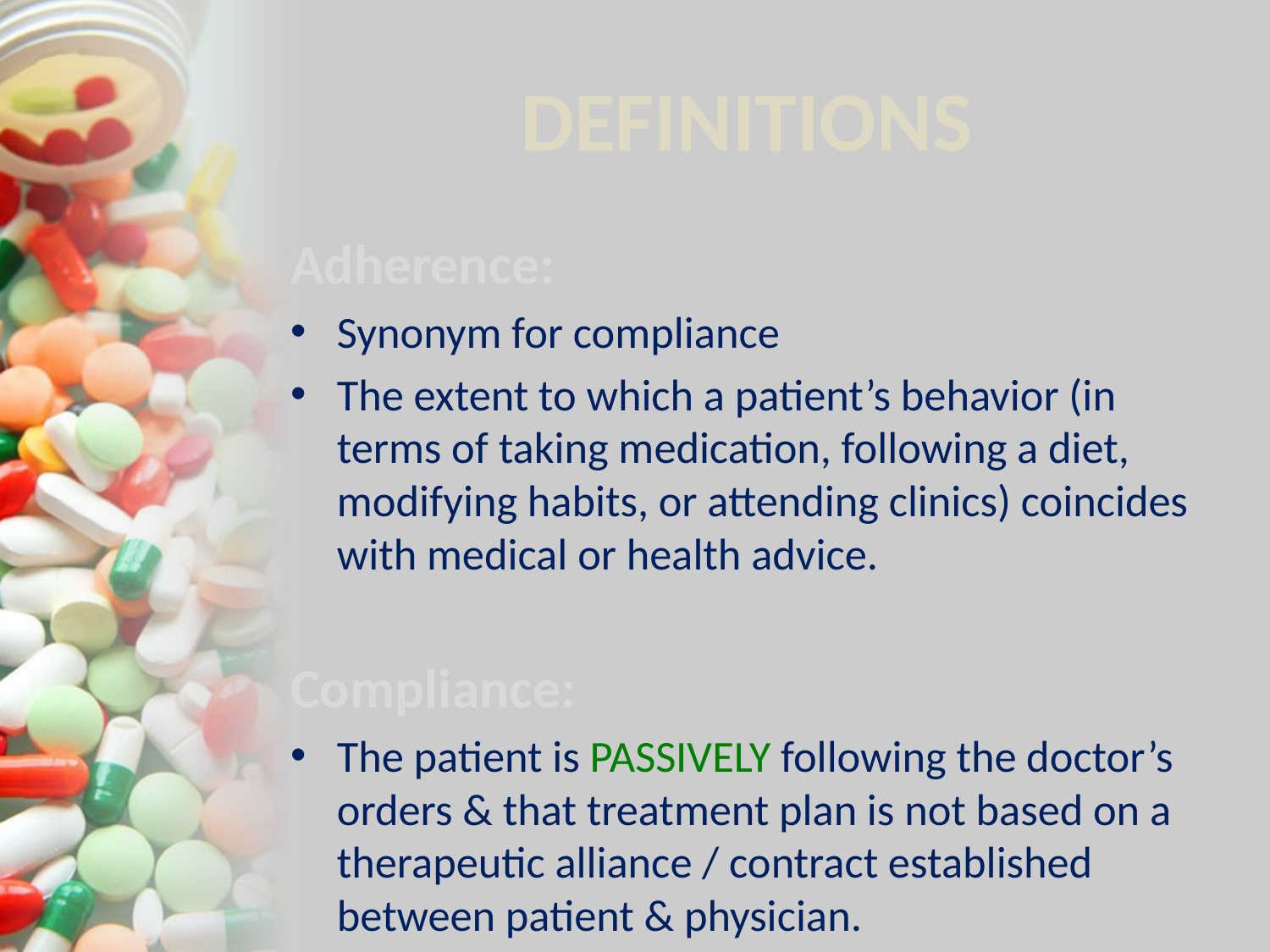

# DEFINITIONS
Adherence:
Synonym for compliance
The extent to which a patient’s behavior (in terms of taking medication, following a diet, modifying habits, or attending clinics) coincides with medical or health advice.

Compliance:
The patient is PASSIVELY following the doctor’s orders & that treatment plan is not based on a therapeutic alliance / contract established between patient & physician.